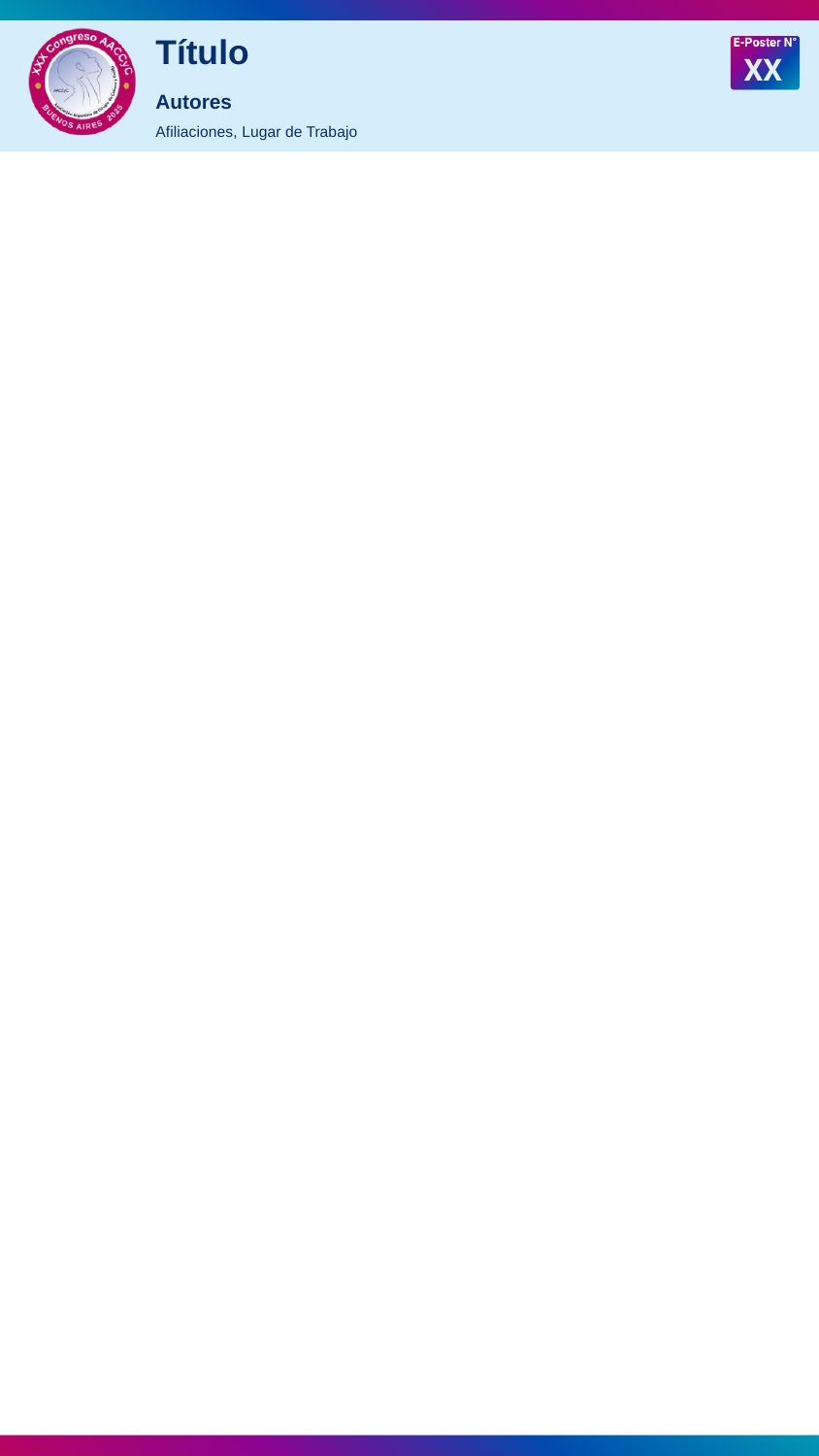

Título
XX
Autores
Afiliaciones, Lugar de Trabajo